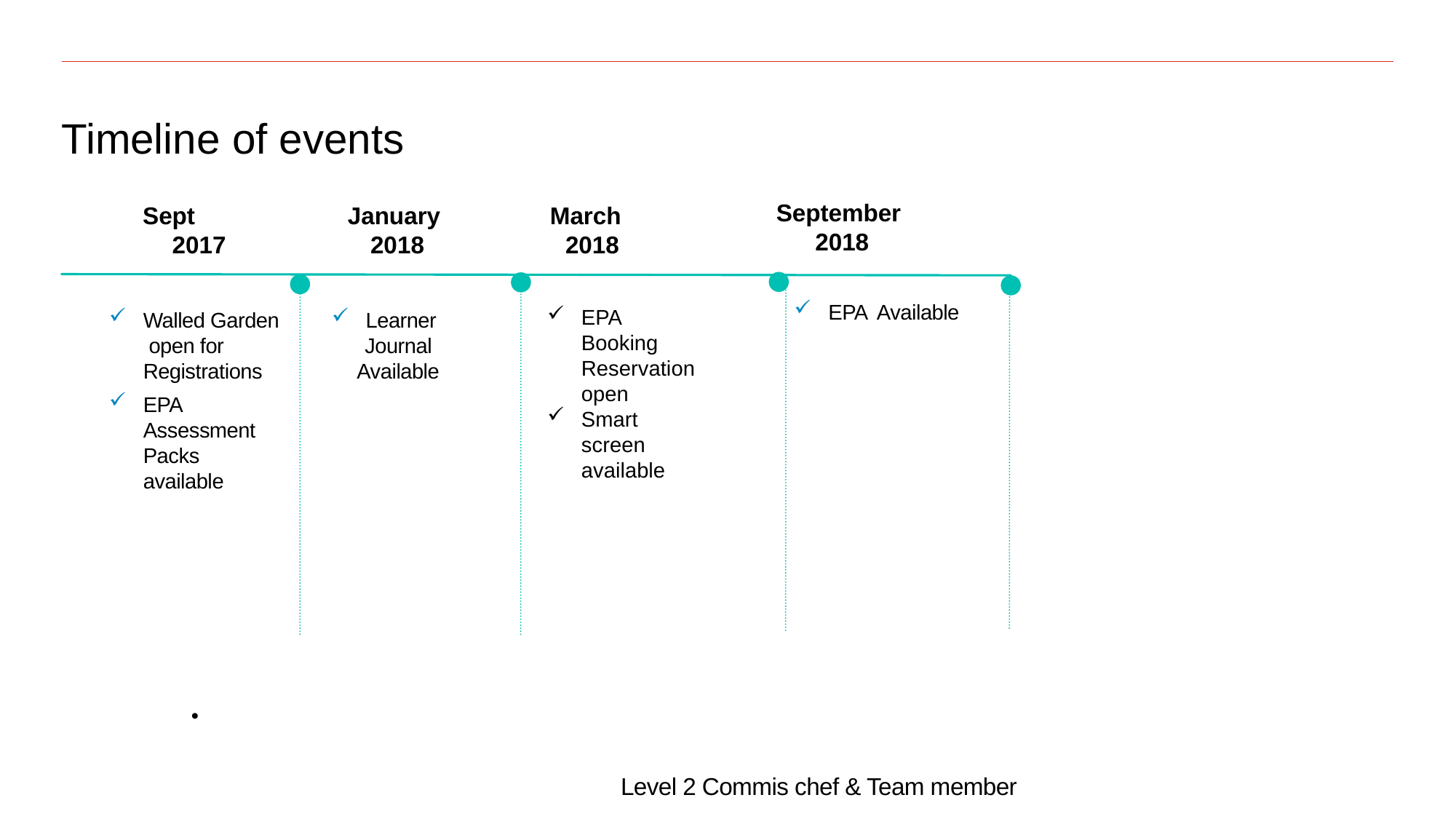

# Timeline of events
September  2018
Sept           2017
January
2018
March
2018

EPA Booking Reservation open
Smart screen available
EPA  Available
Walled Garden  open for Registrations
EPA Assessment  Packs available

•
Learner Journal  Available

Level 2 Commis chef & Team member